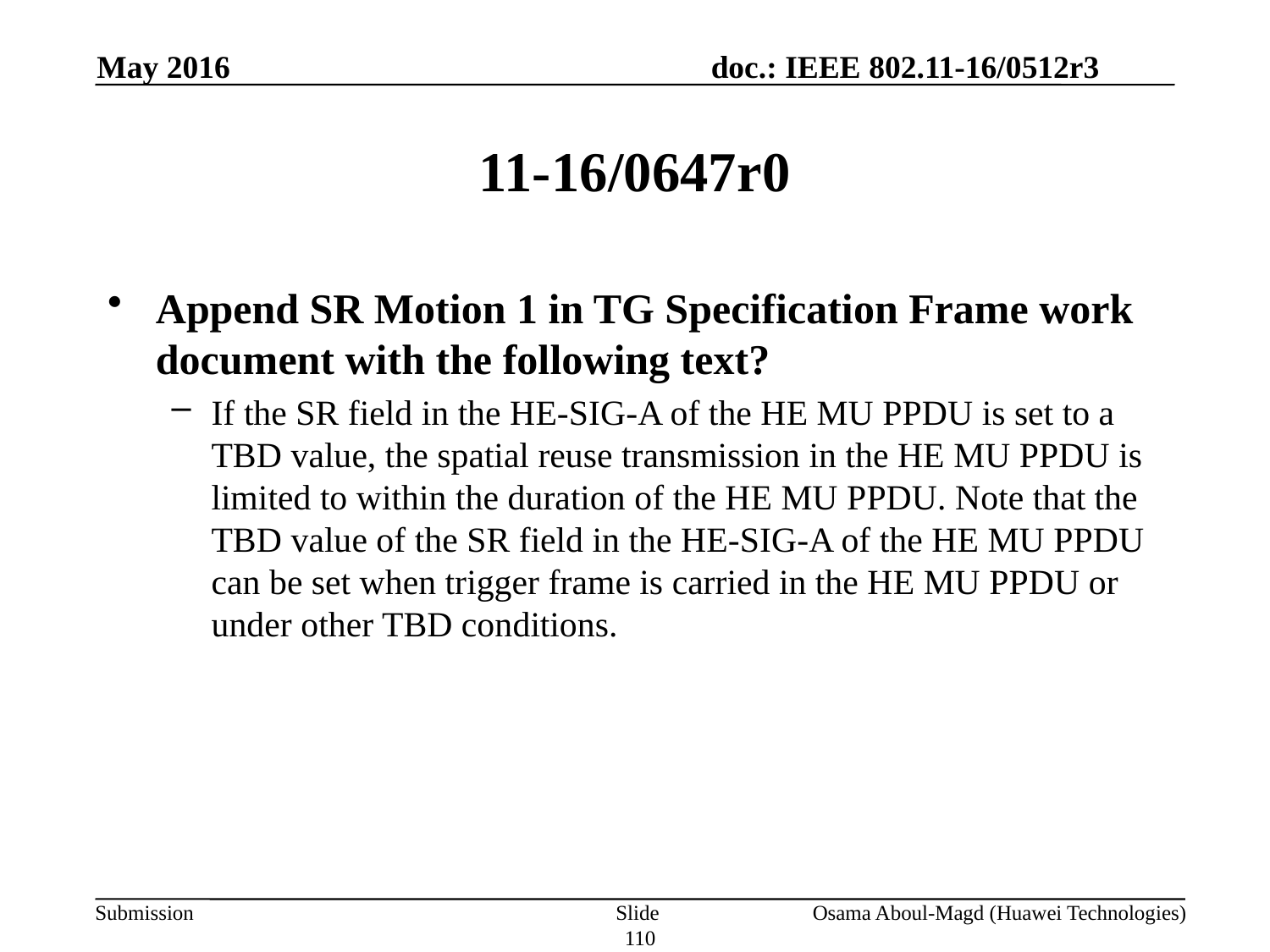

May 2016
# 11-16/0647r0
Append SR Motion 1 in TG Specification Frame work document with the following text?
If the SR field in the HE-SIG-A of the HE MU PPDU is set to a TBD value, the spatial reuse transmission in the HE MU PPDU is limited to within the duration of the HE MU PPDU. Note that the TBD value of the SR field in the HE-SIG-A of the HE MU PPDU can be set when trigger frame is carried in the HE MU PPDU or under other TBD conditions.

Slide 110
Osama Aboul-Magd (Huawei Technologies)